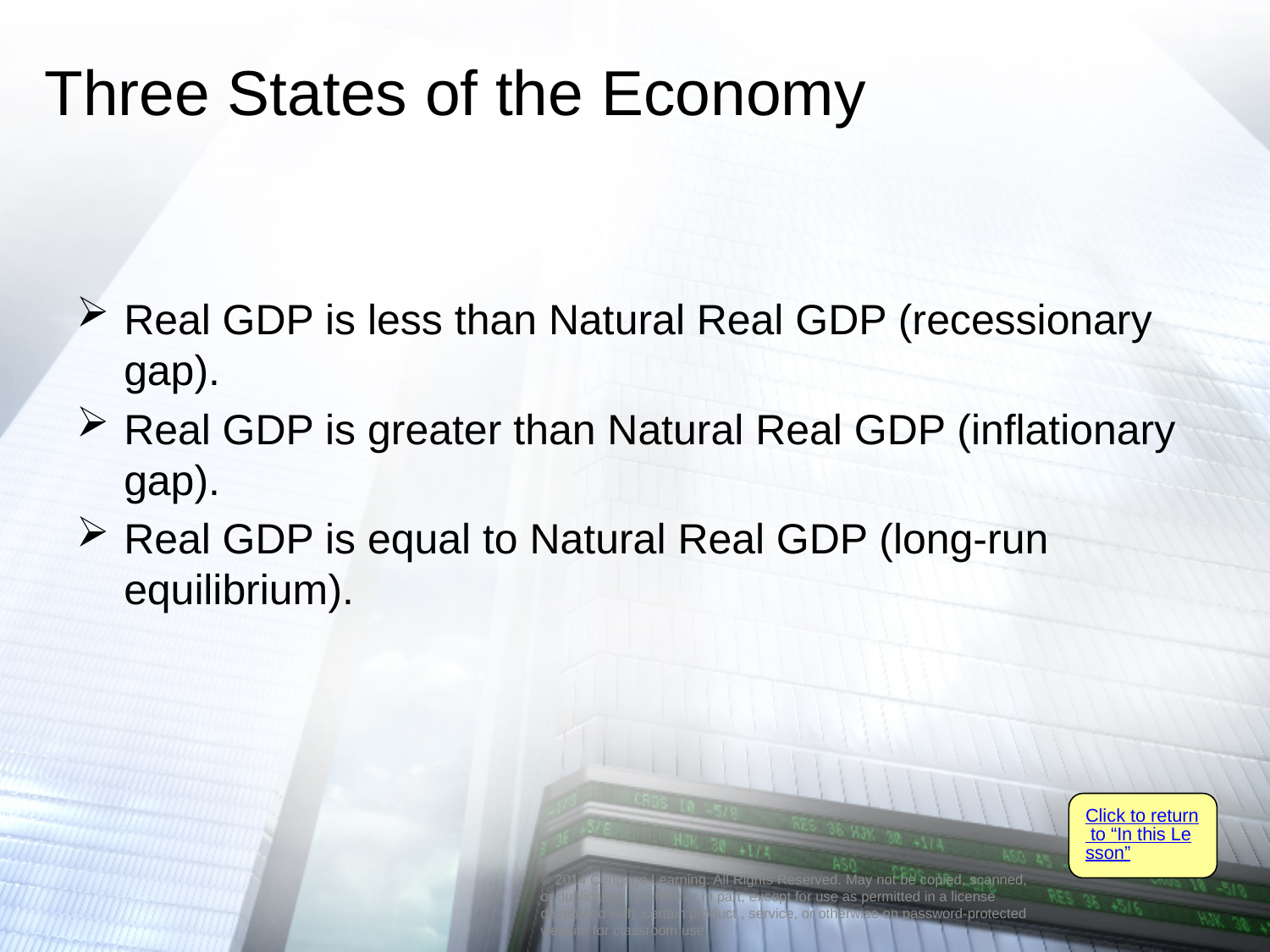

# Three States of the Economy
Real GDP is less than Natural Real GDP (recessionary gap).
Real GDP is greater than Natural Real GDP (inflationary gap).
Real GDP is equal to Natural Real GDP (long-run equilibrium).

Click to return to “In this Lesson”
© 2014 Cengage Learning. All Rights Reserved. May not be copied, scanned, or duplicated, in whole or in part, except for use as permitted in a license distributed with  certain product , service, or otherwise on password-protected website for classroom use